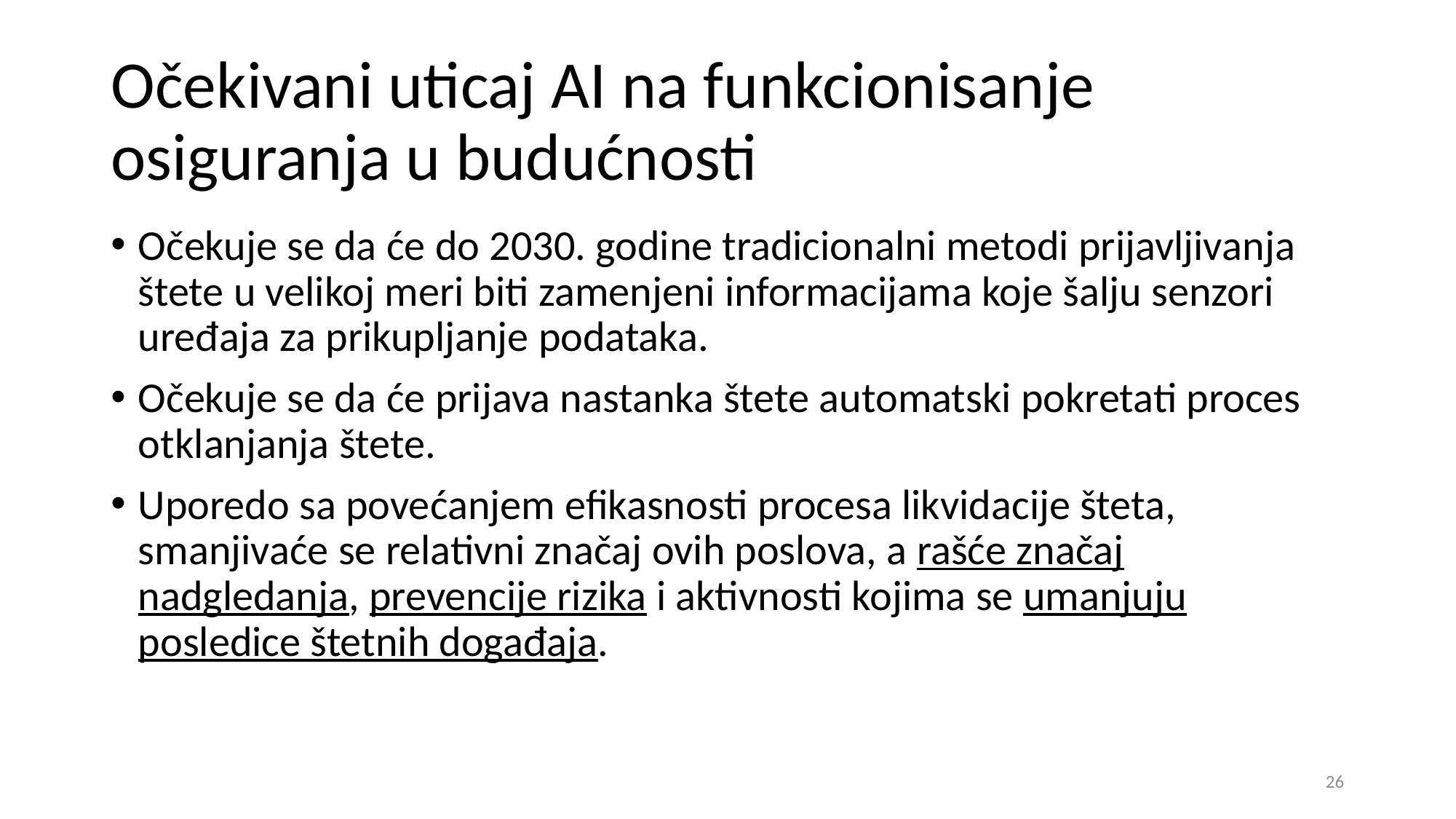

# Očekivani uticaj AI na funkcionisanje osiguranja u budućnosti
Očekuje se da će do 2030. godine tradicionalni metodi prijavljivanja štete u velikoj meri biti zamenjeni informacijama koje šalju senzori uređaja za prikupljanje podataka.
Očekuje se da će prijava nastanka štete automatski pokretati proces otklanjanja štete.
Uporedo sa povećanjem efikasnosti procesa likvidacije šteta, smanjivaće se relativni značaj ovih poslova, a rašće značaj nadgledanja, prevencije rizika i aktivnosti kojima se umanjuju posledice štetnih događaja.

26